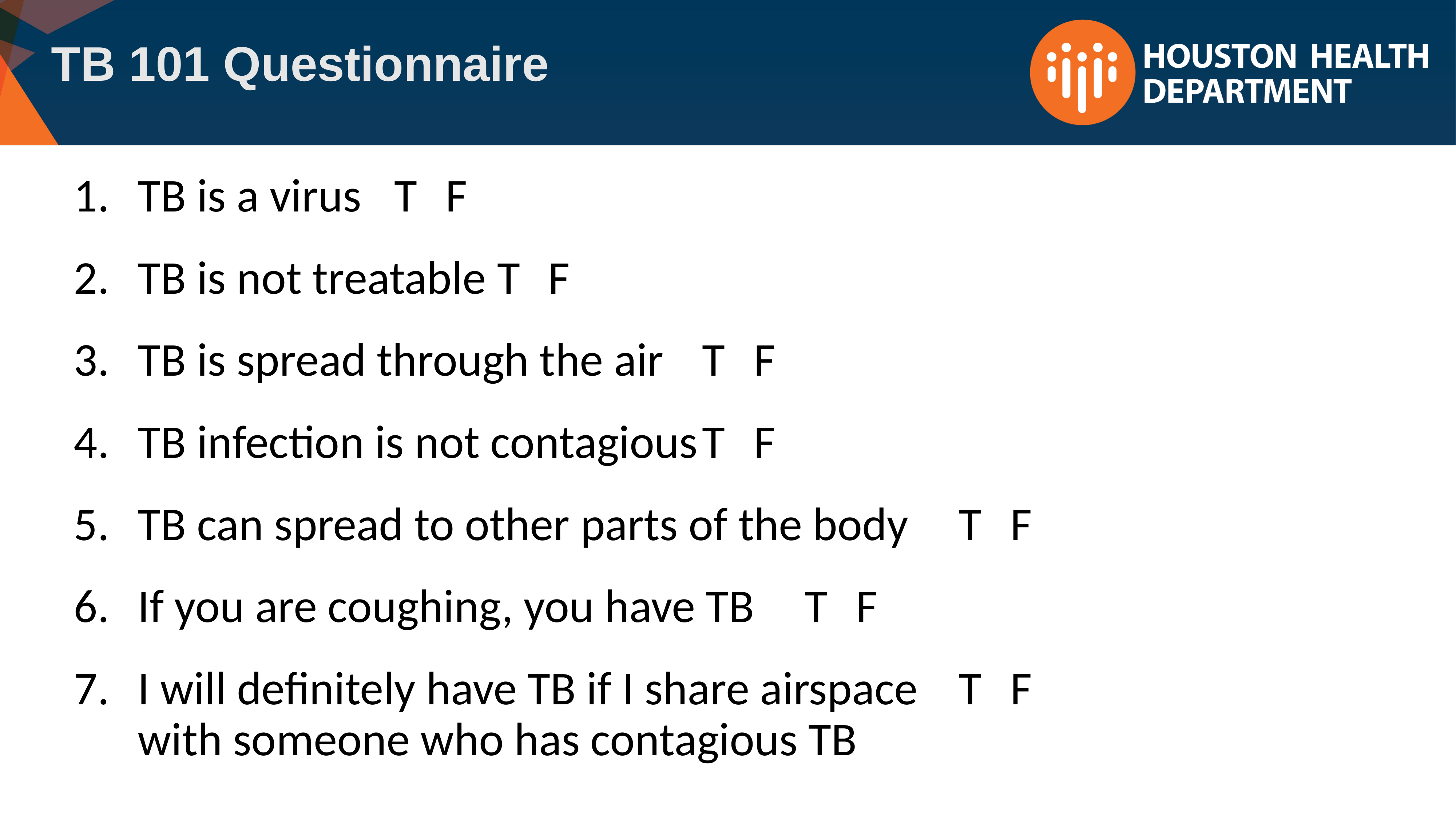

# TB 101 Questionnaire
TB is a virus							T	F
TB is not treatable					T	F
TB is spread through the air				T	F
TB infection is not contagious			T	F
TB can spread to other parts of the body	T	F
If you are coughing, you have TB			T	F
I will definitely have TB if I share airspace	T	F
      with someone who has contagious TB